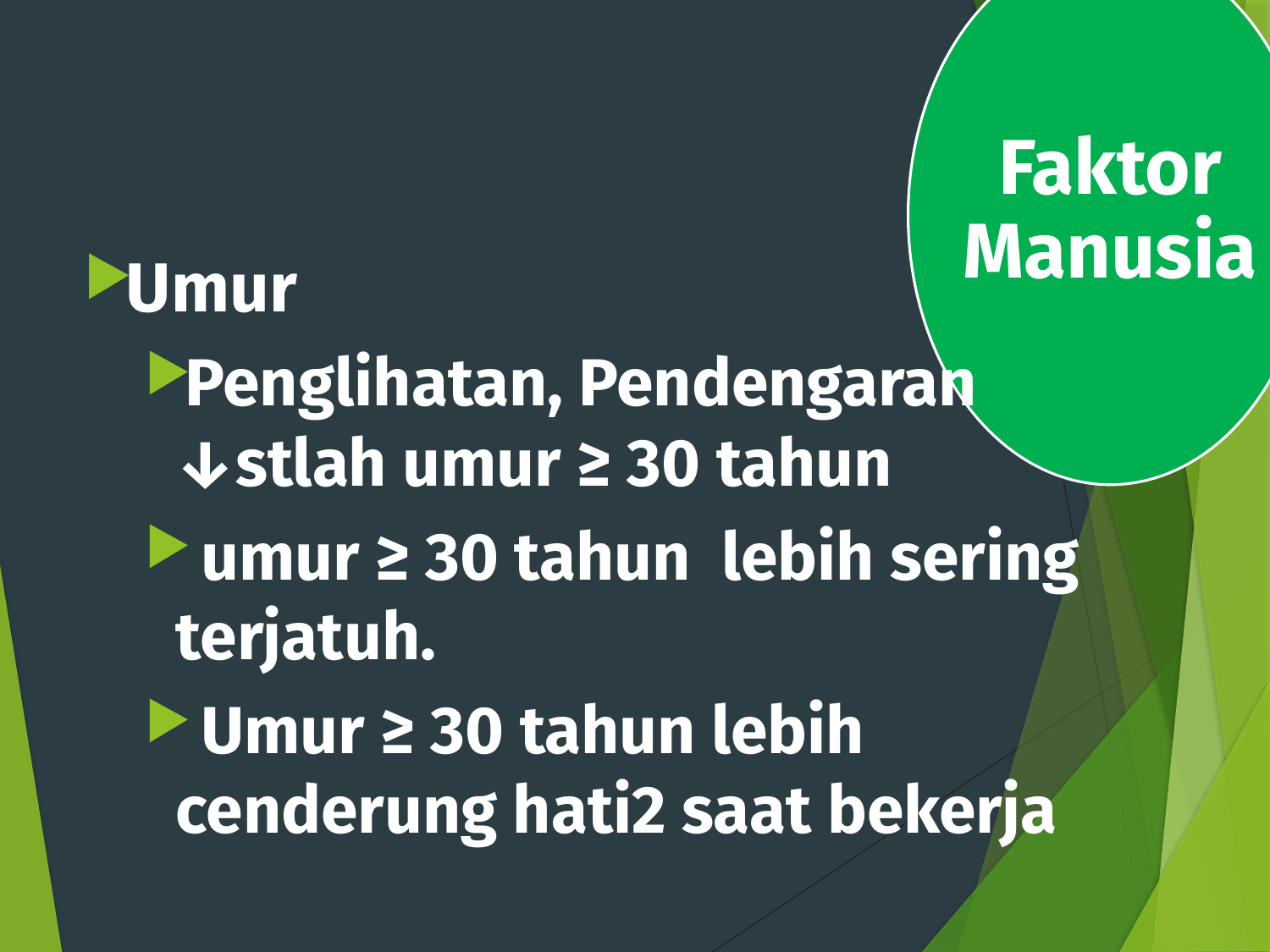

Faktor Manusia
Umur
Penglihatan, Pendengaran ↓stlah umur ≥ 30 tahun
 umur ≥ 30 tahun  lebih sering terjatuh.
 Umur ≥ 30 tahun lebih cenderung hati2 saat bekerja